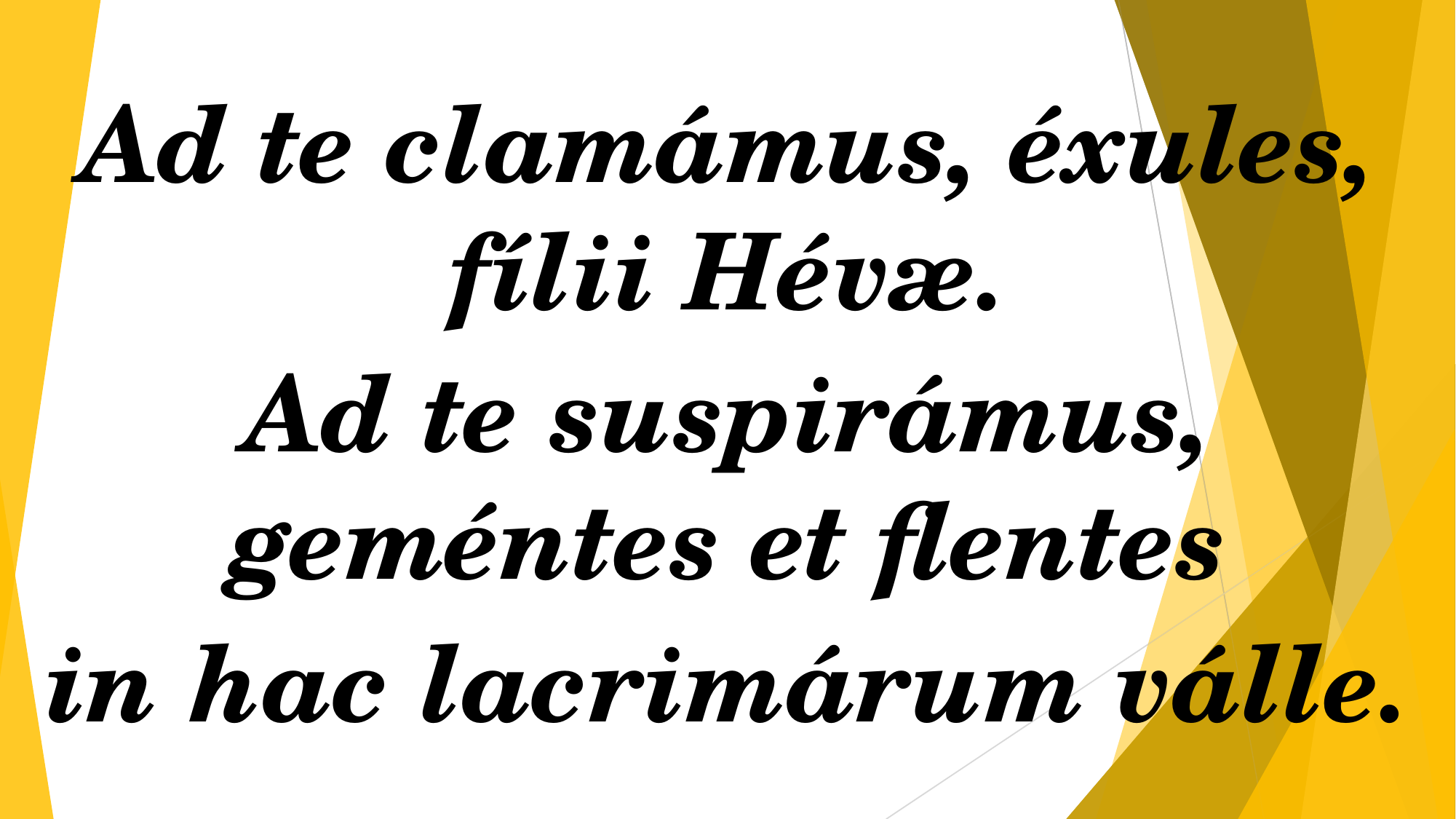

Ad te clamámus, éxules, fílii Hévæ.
Ad te suspirámus, geméntes et flentes
in hac lacrimárum válle.